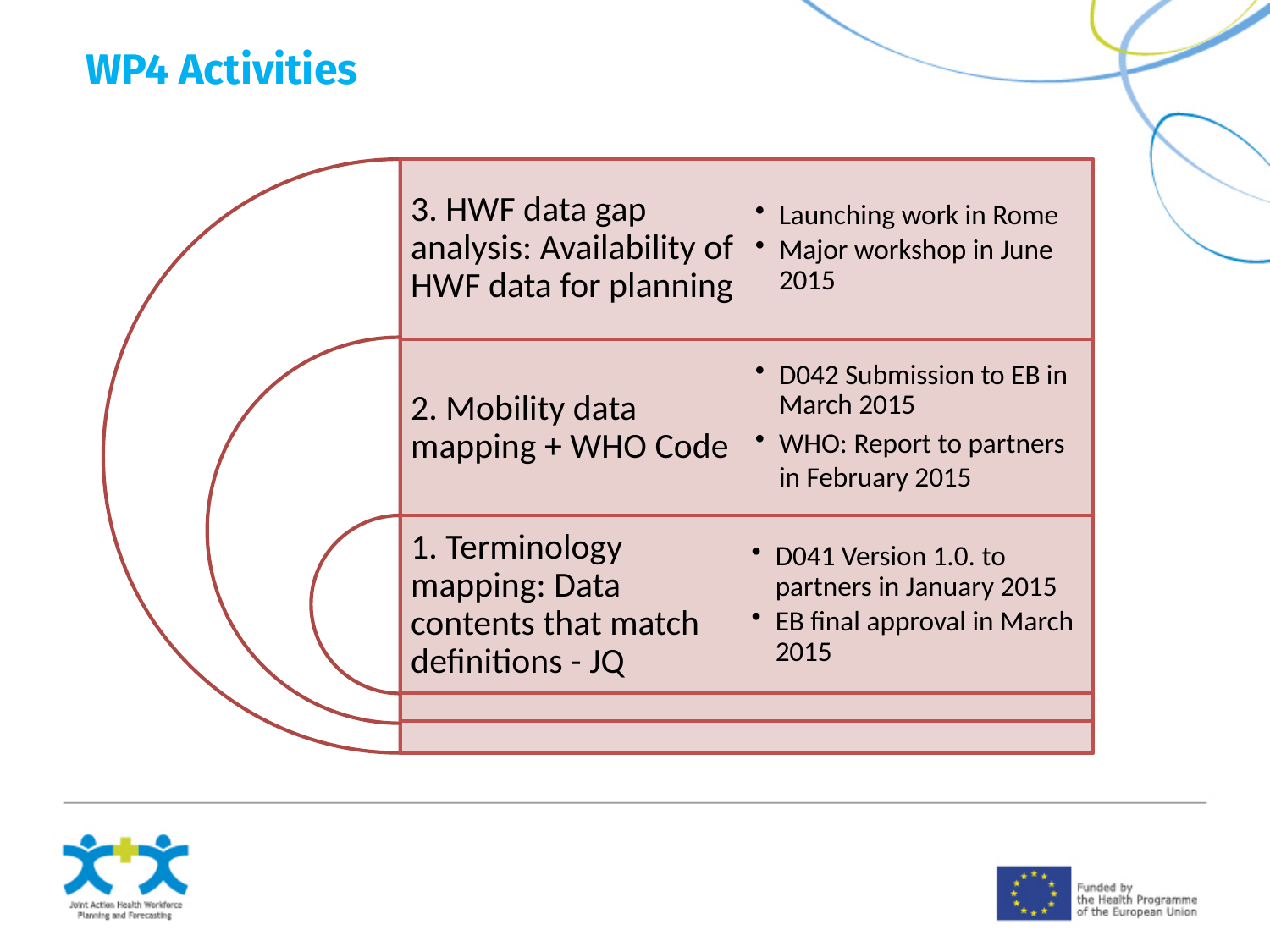

WP4 Activities
3. HWF data gap analysis: Availability of HWF data for planning
2. Mobility data mapping + WHO Code
1. Terminology mapping: Data contents that match definitions - JQ
Launching work in Rome
Major workshop in June 2015
D042 Submission to EB in March 2015
WHO: Report to partners in February 2015
D041 Version 1.0. to partners in January 2015
EB final approval in March 2015